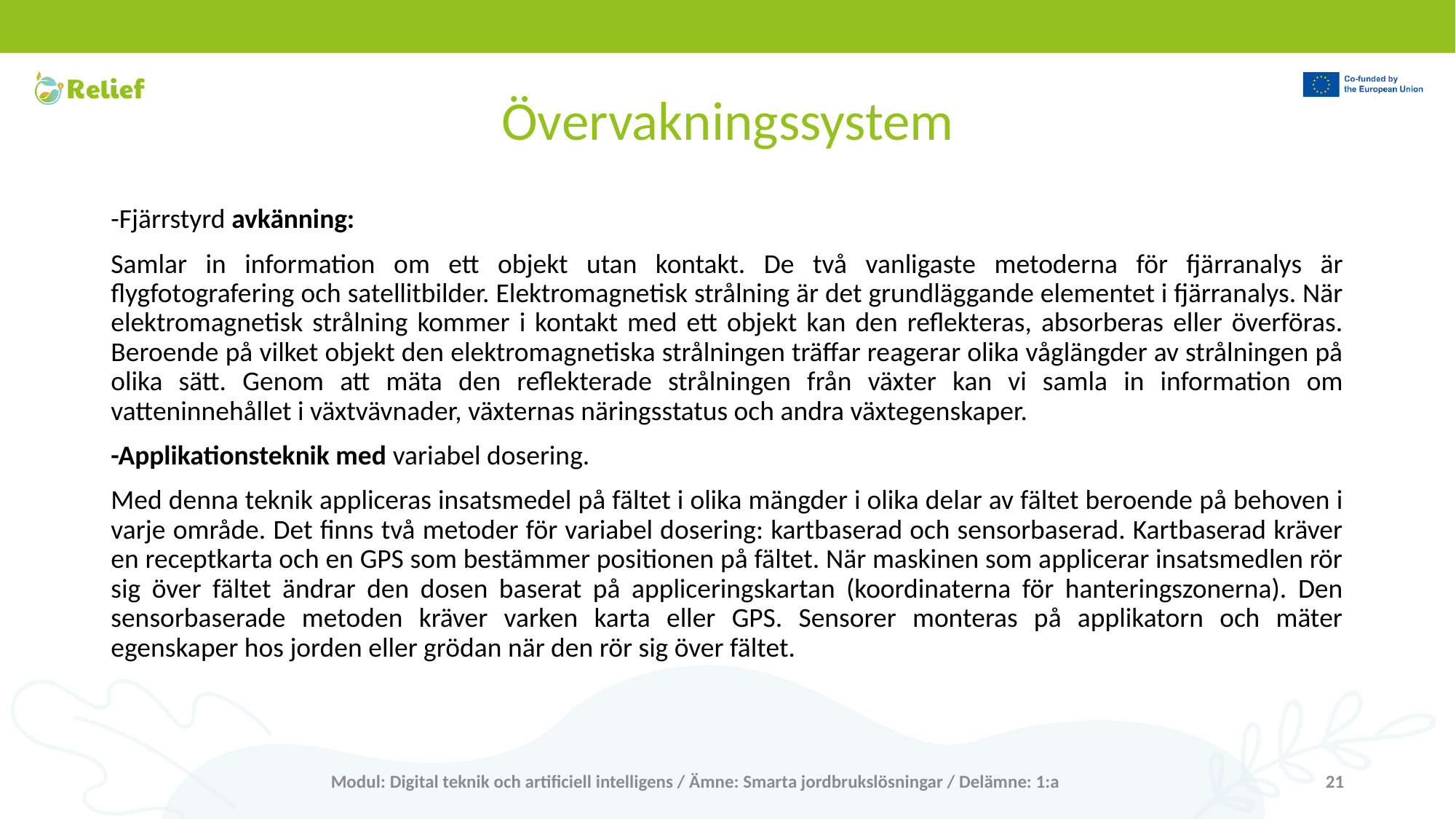

# Övervakningssystem
-Fjärrstyrd avkänning:
Samlar in information om ett objekt utan kontakt. De två vanligaste metoderna för fjärranalys är flygfotografering och satellitbilder. Elektromagnetisk strålning är det grundläggande elementet i fjärranalys. När elektromagnetisk strålning kommer i kontakt med ett objekt kan den reflekteras, absorberas eller överföras. Beroende på vilket objekt den elektromagnetiska strålningen träffar reagerar olika våglängder av strålningen på olika sätt. Genom att mäta den reflekterade strålningen från växter kan vi samla in information om vatteninnehållet i växtvävnader, växternas näringsstatus och andra växtegenskaper.
-Applikationsteknik med variabel dosering.
Med denna teknik appliceras insatsmedel på fältet i olika mängder i olika delar av fältet beroende på behoven i varje område. Det finns två metoder för variabel dosering: kartbaserad och sensorbaserad. Kartbaserad kräver en receptkarta och en GPS som bestämmer positionen på fältet. När maskinen som applicerar insatsmedlen rör sig över fältet ändrar den dosen baserat på appliceringskartan (koordinaterna för hanteringszonerna). Den sensorbaserade metoden kräver varken karta eller GPS. Sensorer monteras på applikatorn och mäter egenskaper hos jorden eller grödan när den rör sig över fältet.
Modul: Digital teknik och artificiell intelligens / Ämne: Smarta jordbrukslösningar / Delämne: 1:a
21